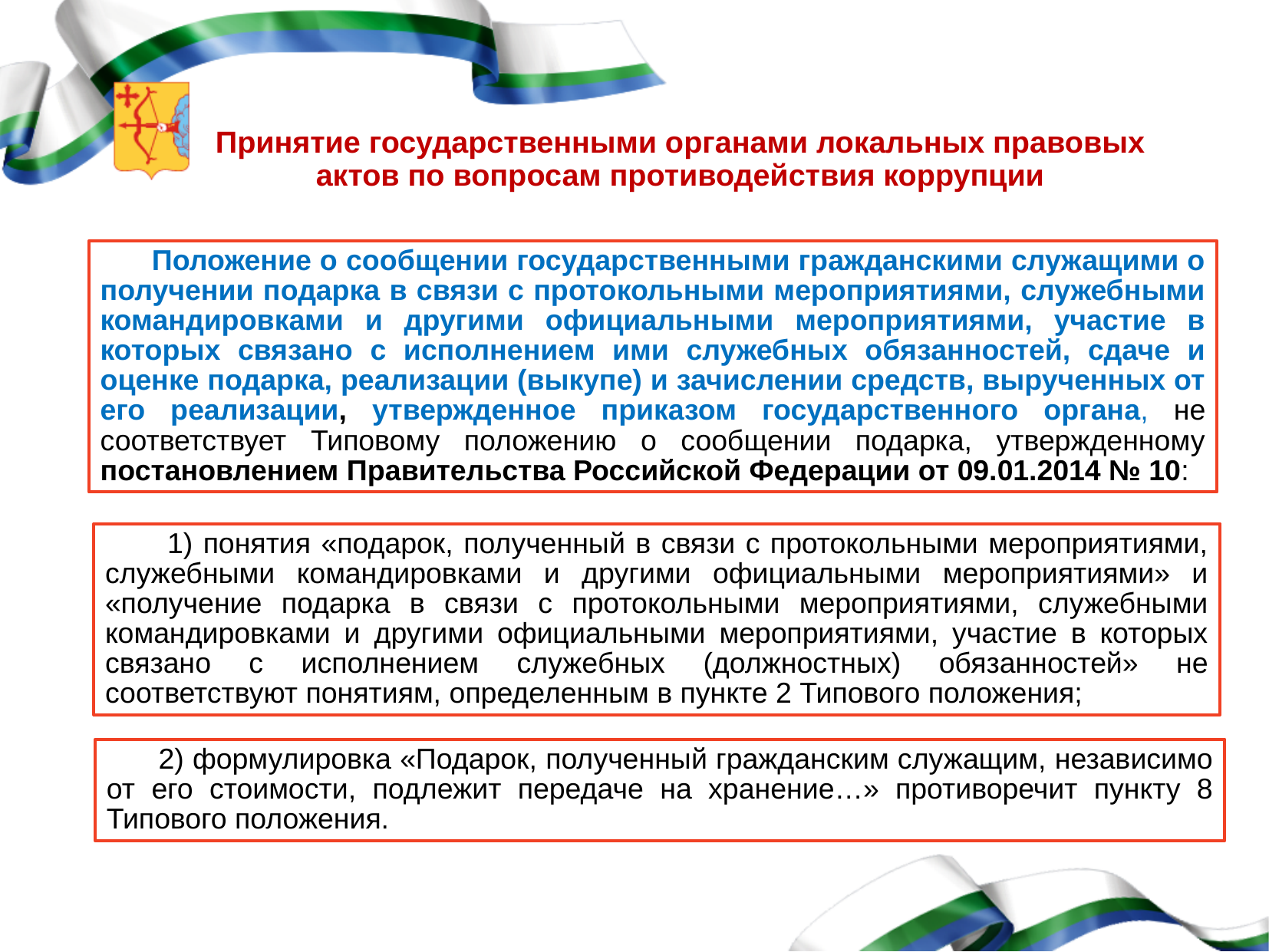

# Принятие государственными органами локальных правовых актов по вопросам противодействия коррупции
      Положение о сообщении государственными гражданскими служащими о получении подарка в связи с протокольными мероприятиями, служебными командировками и другими официальными мероприятиями, участие в которых связано с исполнением ими служебных обязанностей, сдаче и оценке подарка, реализации (выкупе) и зачислении средств, вырученных от его реализации, утвержденное приказом государственного органа, не соответствует Типовому положению о сообщении подарка, утвержденному постановлением Правительства Российской Федерации от 09.01.2014 № 10:
      1) понятия «подарок, полученный в связи с протокольными мероприятиями, служебными командировками и другими официальными мероприятиями» и «получение подарка в связи с протокольными мероприятиями, служебными командировками и другими официальными мероприятиями, участие в которых связано с исполнением служебных (должностных) обязанностей» не соответствуют понятиям, определенным в пункте 2 Типового положения;
      2) формулировка «Подарок, полученный гражданским служащим, независимо от его стоимости, подлежит передаче на хранение…» противоречит пункту 8 Типового положения.